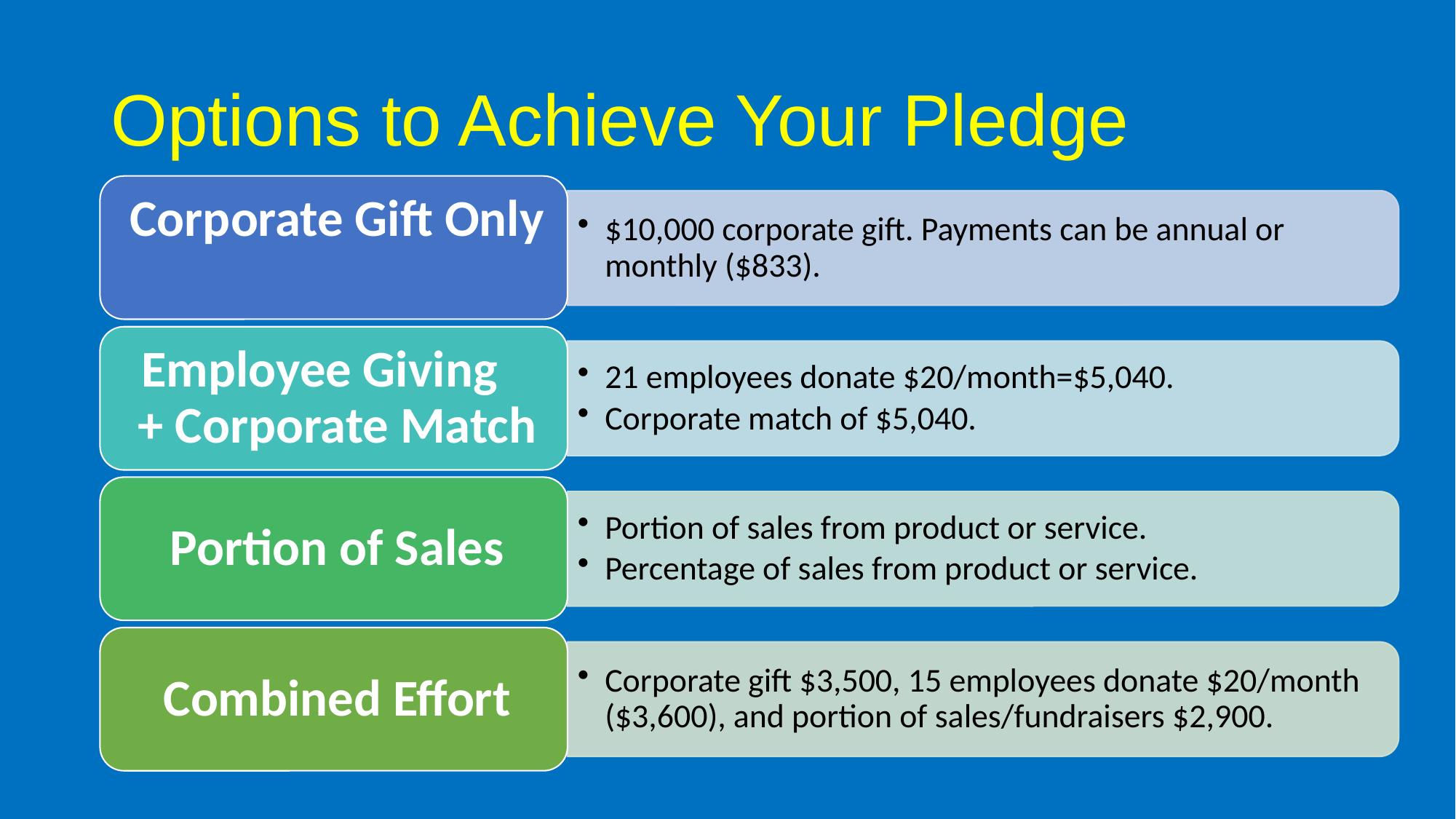

# Options to Achieve Your Pledge
$10,000 corporate gift. Payments can be annual or monthly ($833).
Corporate Gift Only
21 employees donate $20/month=$5,040.
Corporate match of $5,040.
Employee Giving    + Corporate Match
Portion of sales from product or service.
Percentage of sales from product or service.
Portion of Sales
Corporate gift $3,500, 15 employees donate $20/month ($3,600), and portion of sales/fundraisers $2,900.
Combined Effort